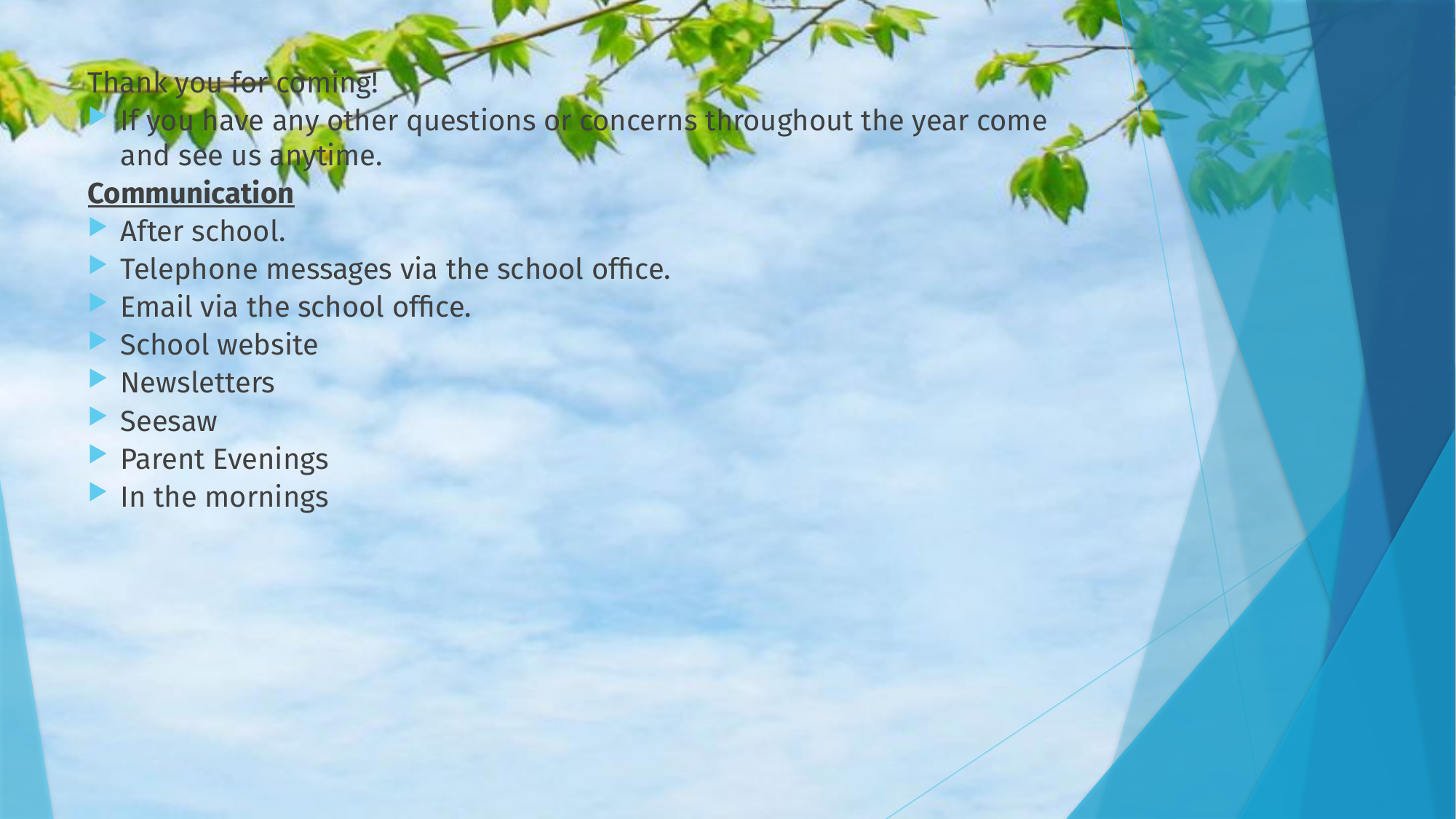

Thank you for coming!
If you have any other questions or concerns throughout the year come and see us anytime.
Communication
After school.
Telephone messages via the school office.
Email via the school office.
School website
Newsletters
Seesaw
Parent Evenings
In the mornings